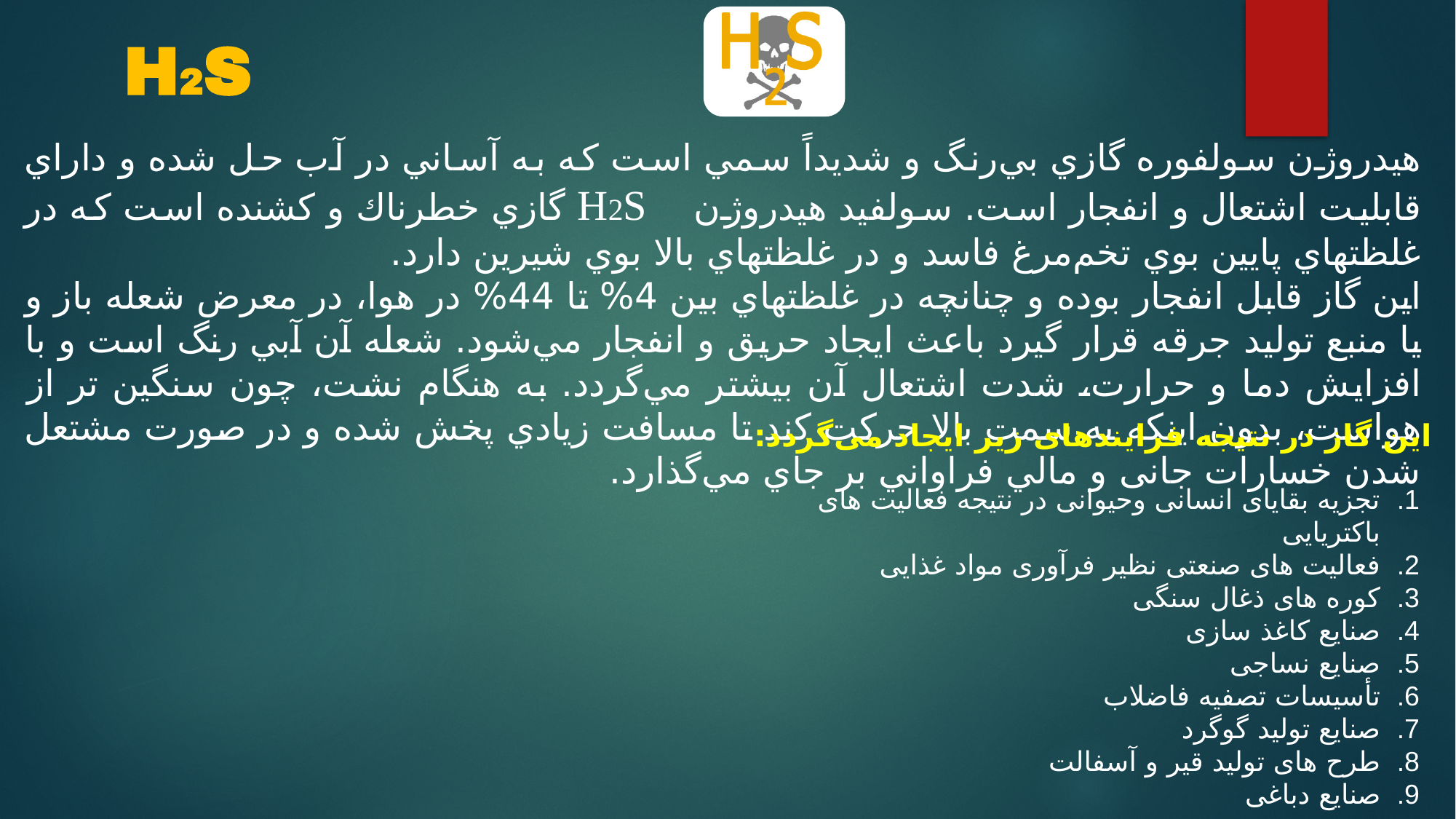

H2S

هيدروژن سولفوره گازي بي‌رنگ و شديداً سمي است كه به آساني در آب حل شده و داراي قابليت اشتعال و انفجار است. سولفيد هيدروژن    H2S گازي خطرناك و كشنده است كه در غلظتهاي پايين بوي تخم‌مرغ فاسد و در غلظتهاي بالا بوي شيرين دارد.
اين گاز قابل انفجار بوده و چنانچه در غلظتهاي بين 4% تا 44% در هوا، در معرض شعله باز و يا منبع توليد جرقه قرار گيرد باعث ايجاد حريق و انفجار مي‌شود. شعله آن آبي رنگ است و با افزايش دما و حرارت، شدت اشتعال آن بيشتر مي‌گردد. به هنگام نشت، چون سنگين تر از هواست، بدون اينكه به سمت بالا حركت كند تا مسافت زيادي پخش شده و در صورت مشتعل شدن خسارات جانی و مالي فراواني بر جاي مي‌گذارد.
 این گاز در نتیجه فرایندهای زیر ایجاد می‌گردد:

تجزیه بقایای انسانی وحیوانی در نتیجه فعالیت های باکتریایی
فعالیت های صنعتی نظیر فرآوری مواد غذایی
کوره های ذغال سنگی
صنایع کاغذ سازی
صنایع نساجی
تأسیسات تصفیه فاضلاب
صنایع تولید گوگرد
طرح های تولید قیر و آسفالت
صنایع دباغی